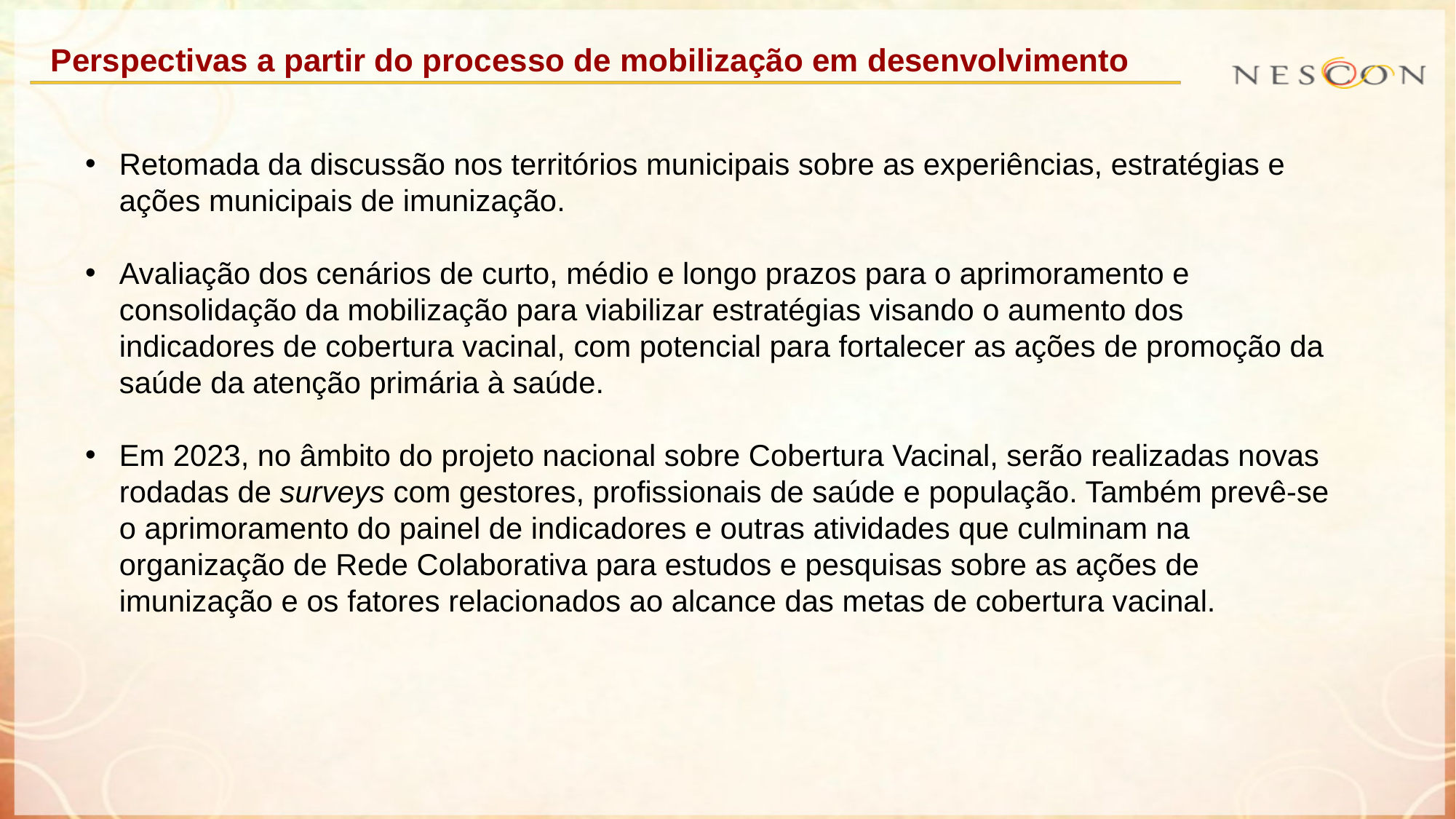

Perspectivas a partir do processo de mobilização em desenvolvimento
Retomada da discussão nos territórios municipais sobre as experiências, estratégias e ações municipais de imunização.

Avaliação dos cenários de curto, médio e longo prazos para o aprimoramento e consolidação da mobilização para viabilizar estratégias visando o aumento dos indicadores de cobertura vacinal, com potencial para fortalecer as ações de promoção da saúde da atenção primária à saúde.

Em 2023, no âmbito do projeto nacional sobre Cobertura Vacinal, serão realizadas novas rodadas de surveys com gestores, profissionais de saúde e população. Também prevê-se o aprimoramento do painel de indicadores e outras atividades que culminam na organização de Rede Colaborativa para estudos e pesquisas sobre as ações de imunização e os fatores relacionados ao alcance das metas de cobertura vacinal.